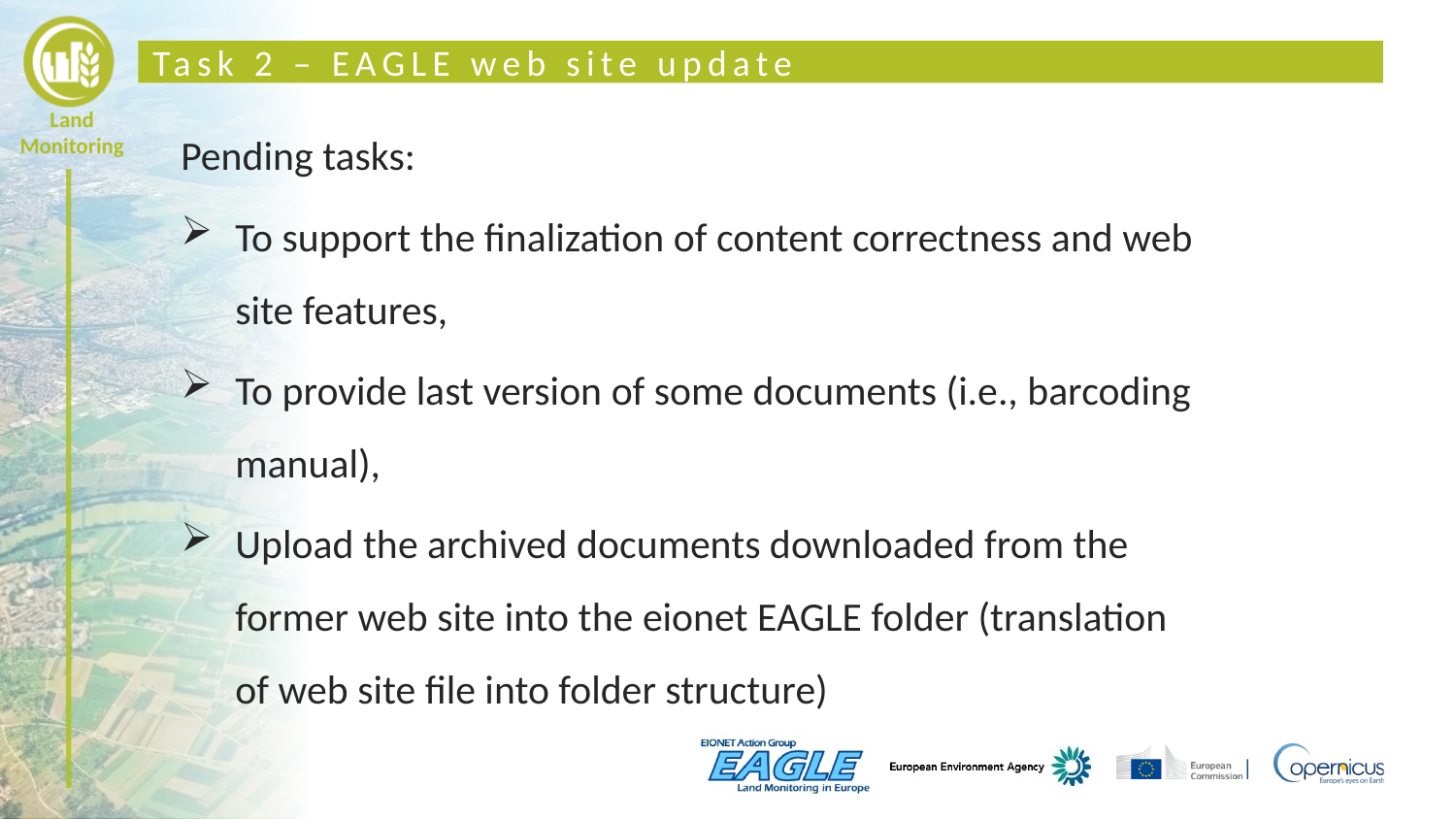

# Task 2 – EAGLE web site update
Pending tasks:
To support the finalization of content correctness and web site features,
To provide last version of some documents (i.e., barcoding manual),
Upload the archived documents downloaded from the former web site into the eionet EAGLE folder (translation of web site file into folder structure)